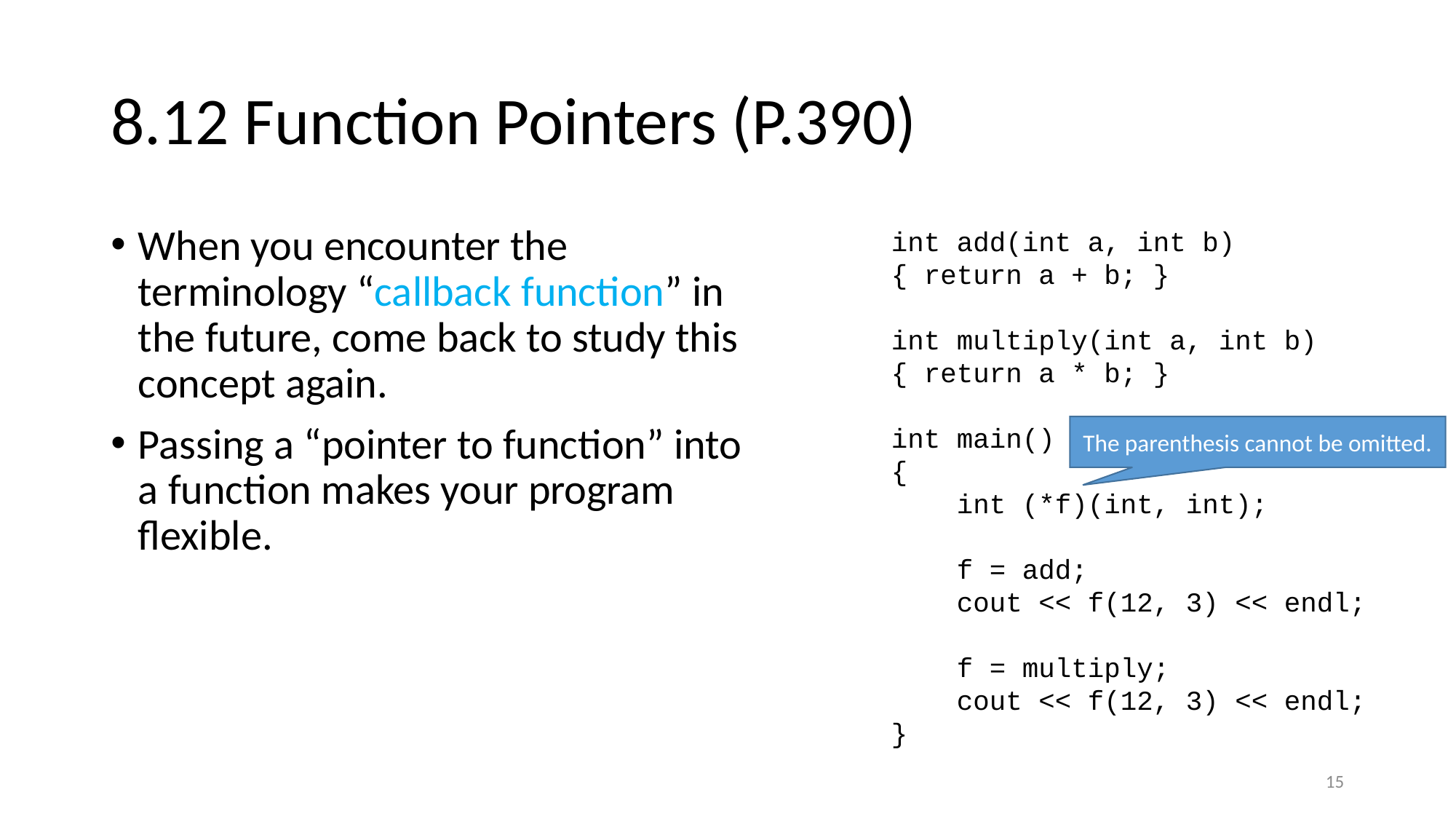

# 8.12 Function Pointers (P.390)
When you encounter the terminology “callback function” in the future, come back to study this concept again.
Passing a “pointer to function” into a function makes your program flexible.
int add(int a, int b)
{ return a + b; }

int multiply(int a, int b)
{ return a * b; }

int main()
{
    int (*f)(int, int);

    f = add;
    cout << f(12, 3) << endl;

    f = multiply;
    cout << f(12, 3) << endl;
}
The parenthesis cannot be omitted.
15